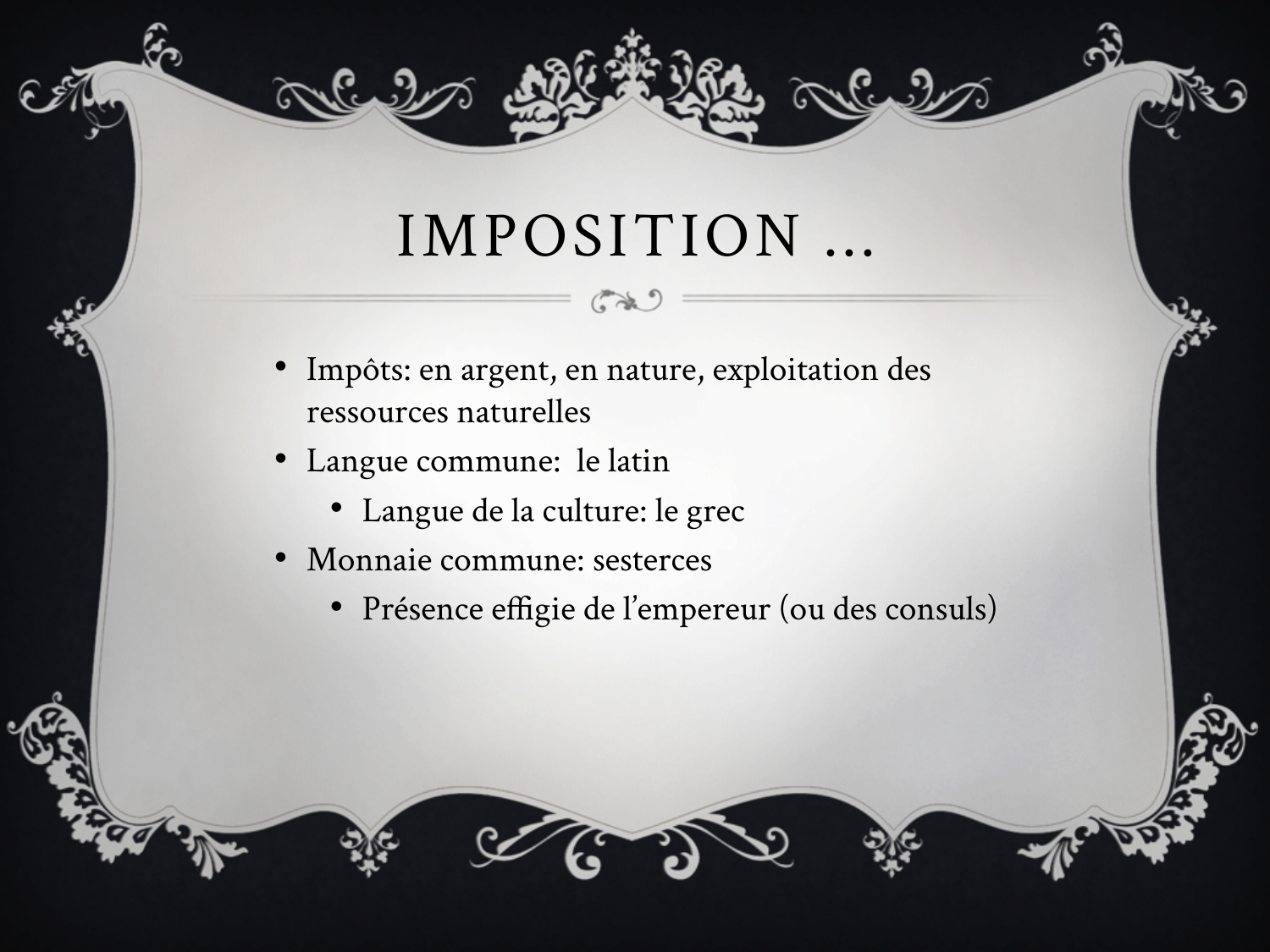

# Imposition …
Impôts: en argent, en nature, exploitation des ressources naturelles
Langue commune:  le latin
Langue de la culture: le grec
Monnaie commune: sesterces
Présence effigie de l’empereur (ou des consuls)